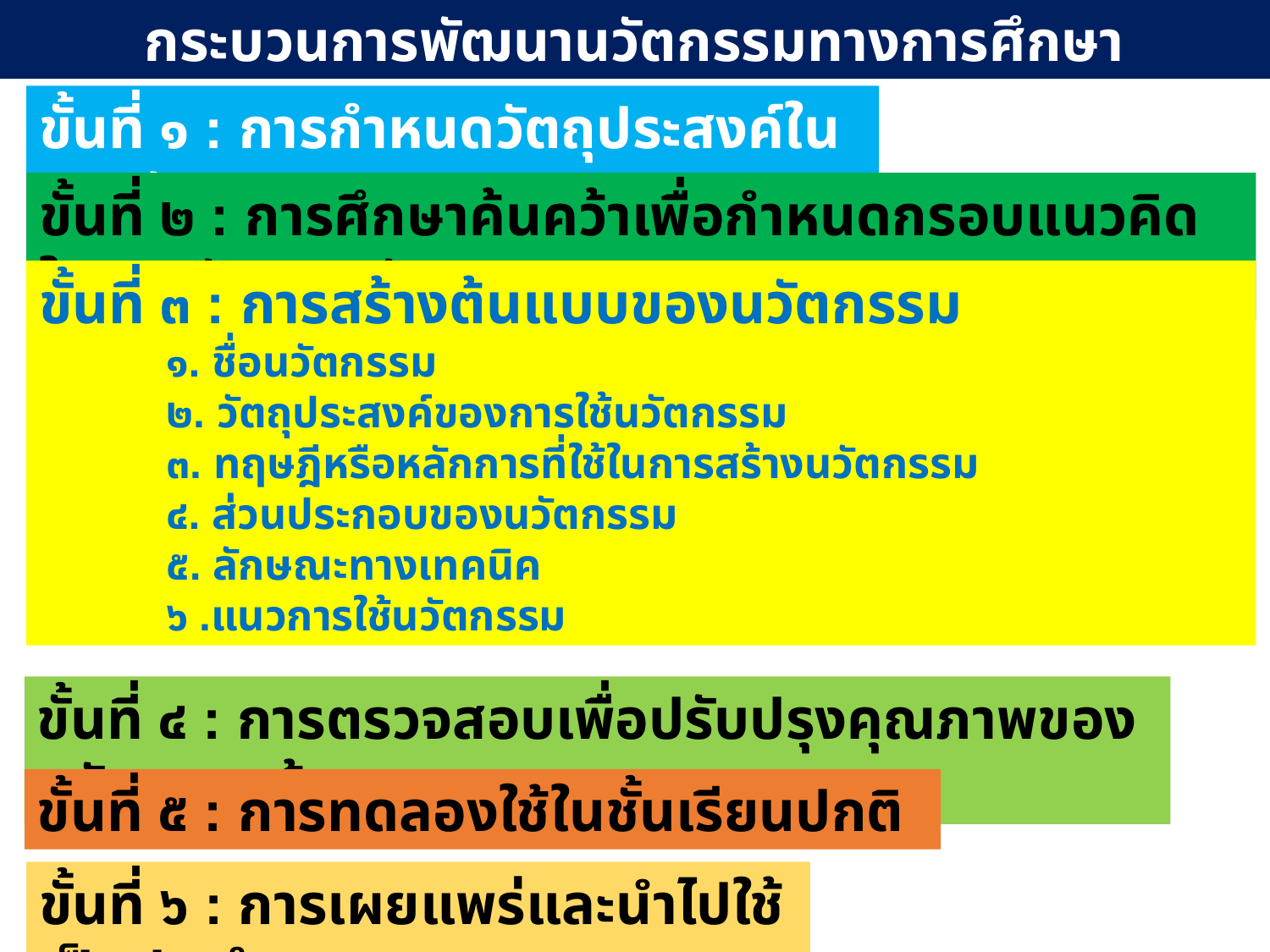

กระบวนการพัฒนานวัตกรรมทางการศึกษา
ขั้นที่ ๑ : การกำหนดวัตถุประสงค์ในการพัฒนา
ขั้นที่ ๒ : การศึกษาค้นคว้าเพื่อกำหนดกรอบแนวคิดในการพัฒนานวัตกรรม
ขั้นที่ ๓ : การสร้างต้นแบบของนวัตกรรม
	๑. ชื่อนวัตกรรม
	๒. วัตถุประสงค์ของการใช้นวัตกรรม
	๓. ทฤษฎีหรือหลักการที่ใช้ในการสร้างนวัตกรรม
	๔. ส่วนประกอบของนวัตกรรม
	๕. ลักษณะทางเทคนิค
	๖ .แนวการใช้นวัตกรรม
ขั้นที่ ๔ : การตรวจสอบเพื่อปรับปรุงคุณภาพของนวัตกรรมต้นแบบ
ขั้นที่ ๕ : การทดลองใช้ในชั้นเรียนปกติ
ขั้นที่ ๖ : การเผยแพร่และนำไปใช้เป็นประจำ